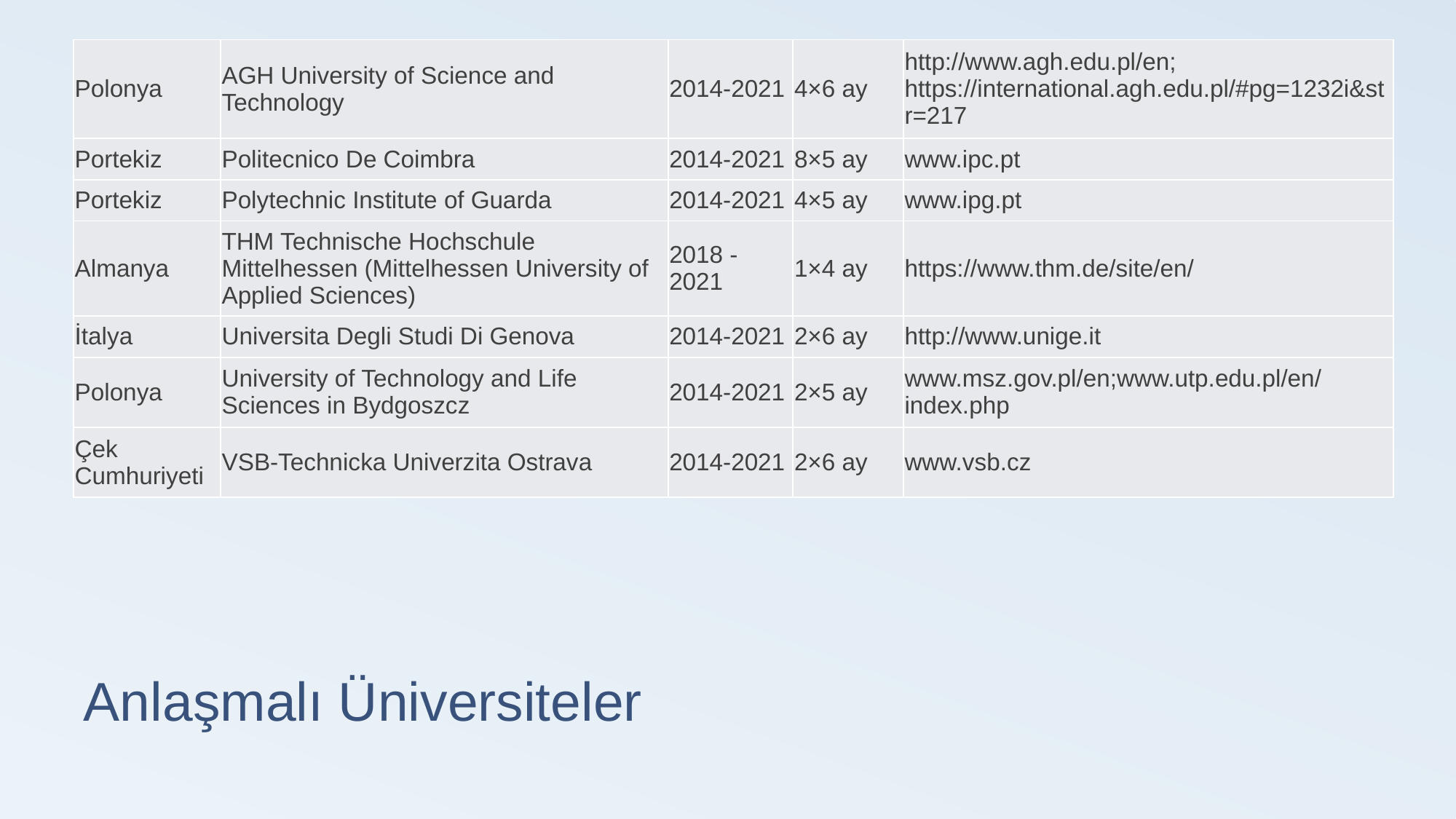

| Polonya | AGH University of Science and Technology | 2014-2021 | 4×6 ay | http://www.agh.edu.pl/en; https://international.agh.edu.pl/#pg=1232i&str=217 |
| --- | --- | --- | --- | --- |
| Portekiz | Politecnico De Coimbra | 2014-2021 | 8×5 ay | www.ipc.pt |
| Portekiz | Polytechnic Institute of Guarda | 2014-2021 | 4×5 ay | www.ipg.pt |
| Almanya | THM Technische Hochschule Mittelhessen (Mittelhessen University of Applied Sciences) | 2018 - 2021 | 1×4 ay | https://www.thm.de/site/en/ |
| İtalya | Universita Degli Studi Di Genova | 2014-2021 | 2×6 ay | http://www.unige.it |
| Polonya | University of Technology and Life Sciences in Bydgoszcz | 2014-2021 | 2×5 ay | www.msz.gov.pl/en;www.utp.edu.pl/en/index.php |
| Çek Cumhuriyeti | VSB-Technicka Univerzita Ostrava | 2014-2021 | 2×6 ay | www.vsb.cz |
# Anlaşmalı Üniversiteler